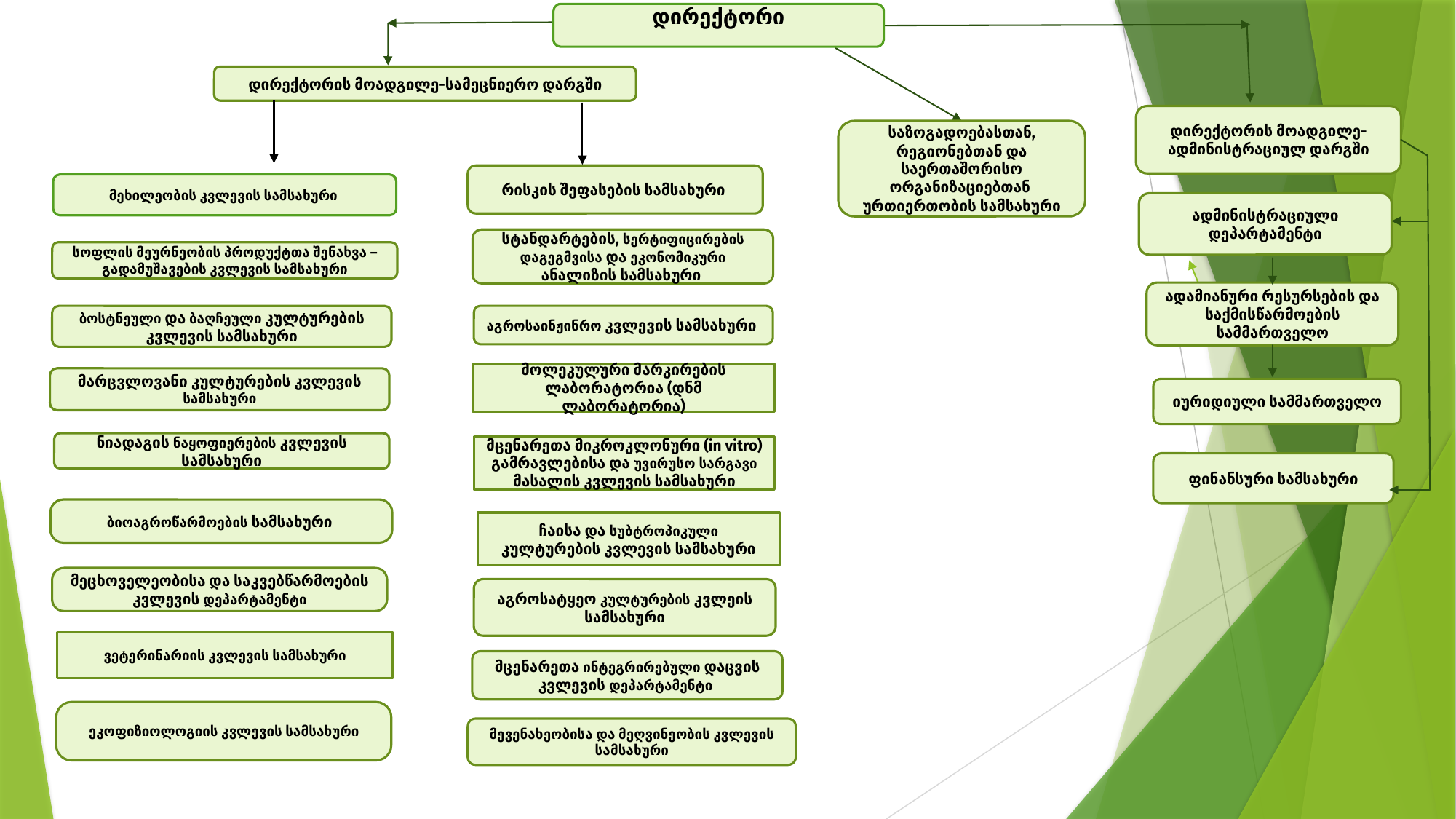

დირექტორი

დირექტორის მოადგილე-სამეცნიერო დარგში
დირექტორის მოადგილე-ადმინისტრაციულ დარგში
საზოგადოებასთან, რეგიონებთან და საერთაშორისო ორგანიზაციებთან  ურთიერთობის სამსახური
რისკის შეფასების სამსახური
მეხილეობის კვლევის სამსახური
ადმინისტრაციული დეპარტამენტი
სტანდარტების, სერტიფიცირების დაგეგმვისა და ეკონომიკური ანალიზის სამსახური
სოფლის მეურნეობის პროდუქტთა შენახვა – გადამუშავების კვლევის სამსახური
ადამიანური რესურსების და საქმისწარმოების სამმართველო
ბოსტნეული და ბაღჩეული კულტურების კვლევის სამსახური
აგროსაინჟინრო კვლევის სამსახური
მოლეკულური მარკირების ლაბორატორია (დნმ ლაბორატორია)
მარცვლოვანი კულტურების კვლევის სამსახური
იურიდიული სამმართველო
ნიადაგის ნაყოფიერების კვლევის სამსახური
მცენარეთა მიკროკლონური (in vitro) გამრავლებისა და უვირუსო სარგავი მასალის კვლევის სამსახური
ფინანსური სამსახური
ბიოაგროწარმოების სამსახური
ჩაისა და სუბტროპიკული კულტურების კვლევის სამსახური
მეცხოველეობისა და საკვებწარმოების კვლევის დეპარტამენტი
აგროსატყეო კულტურების კვლეის სამსახური
ვეტერინარიის კვლევის სამსახური
მცენარეთა ინტეგრირებული დაცვის კვლევის დეპარტამენტი
ეკოფიზიოლოგიის კვლევის სამსახური
მევენახეობისა და მეღვინეობის კვლევის სამსახური